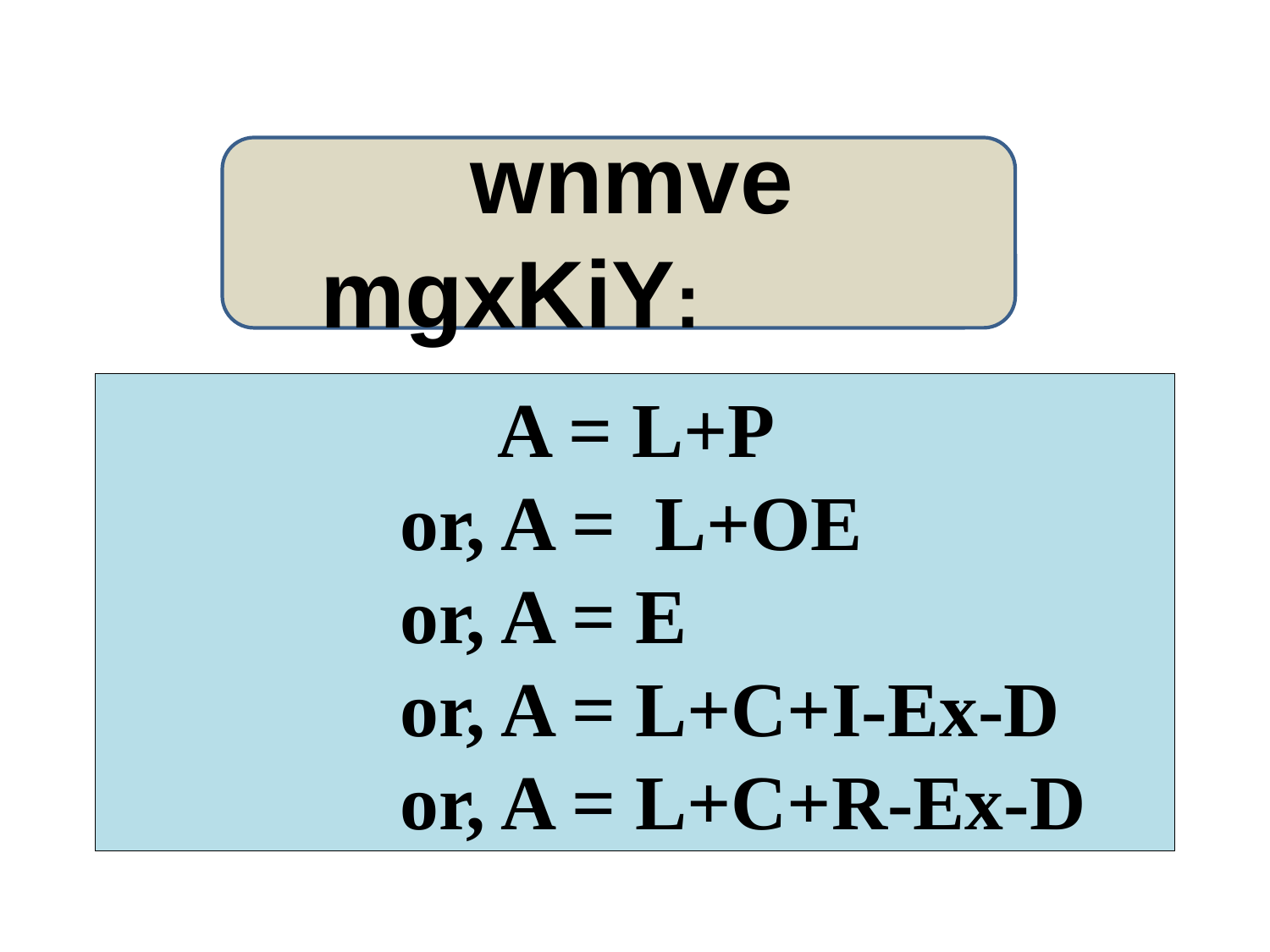

wnmve mgxKiY:
                    A = L+P
               or, A =  L+OE
               or, A = E
               or, A = L+C+I-Ex-D
               or, A = L+C+R-Ex-D